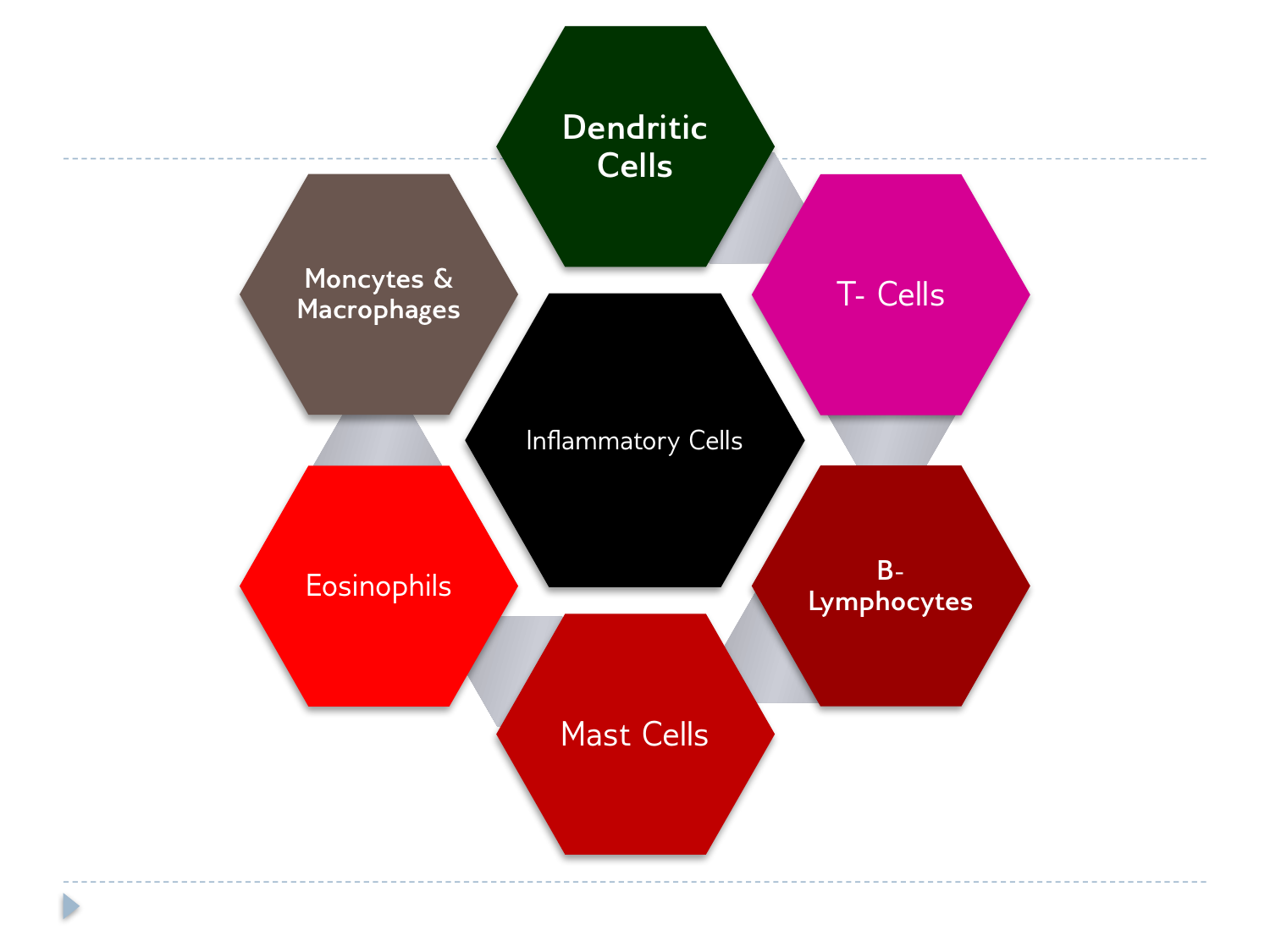

Inflammatory Cells
Dendritic Cells
T- Cells
B-Lymphocytes
Mast Cells
Eosinophils
Moncytes & Macrophages